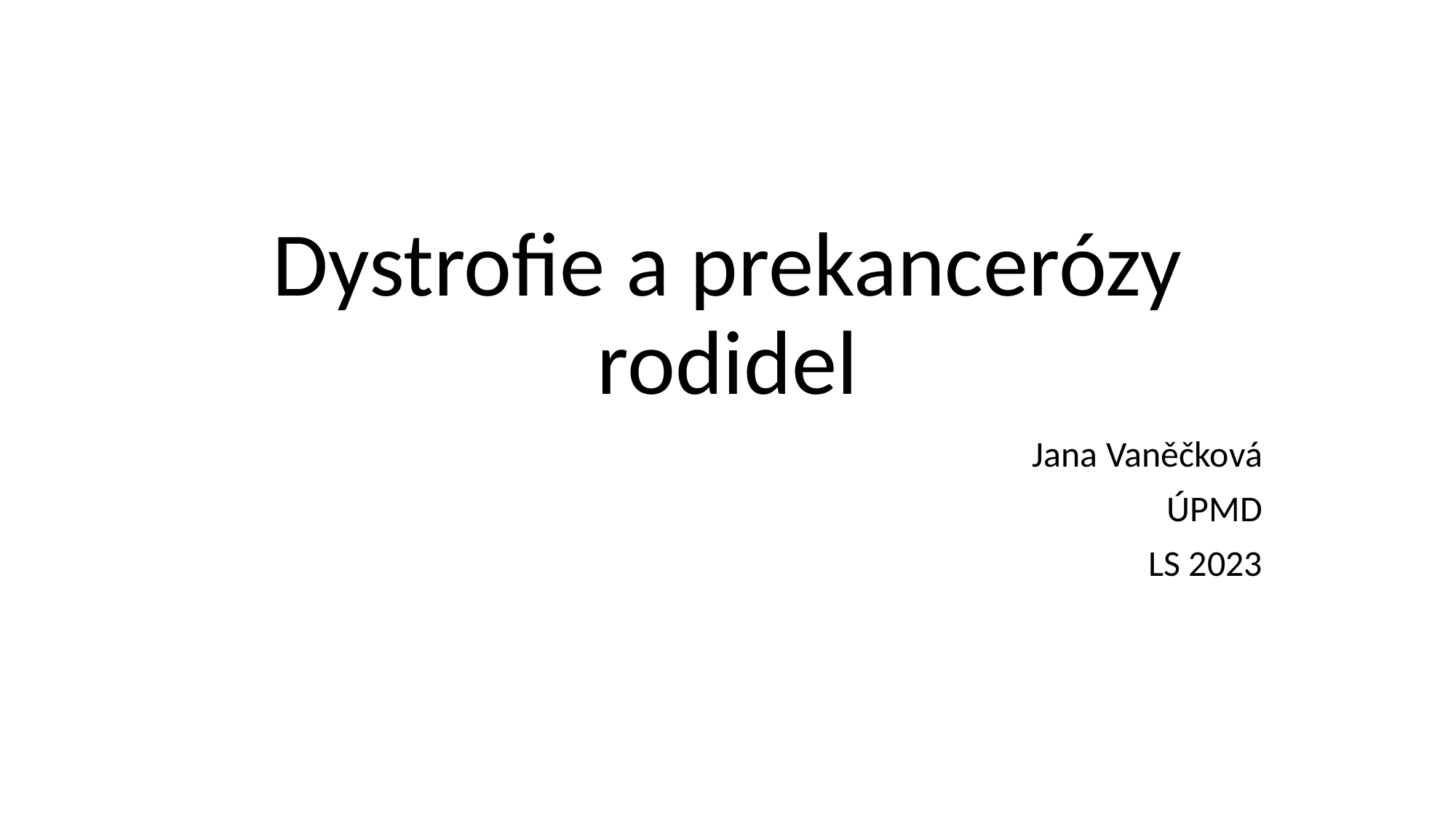

# Dystrofie a prekancerózy rodidel
Jana Vaněčková
ÚPMD
LS 2023